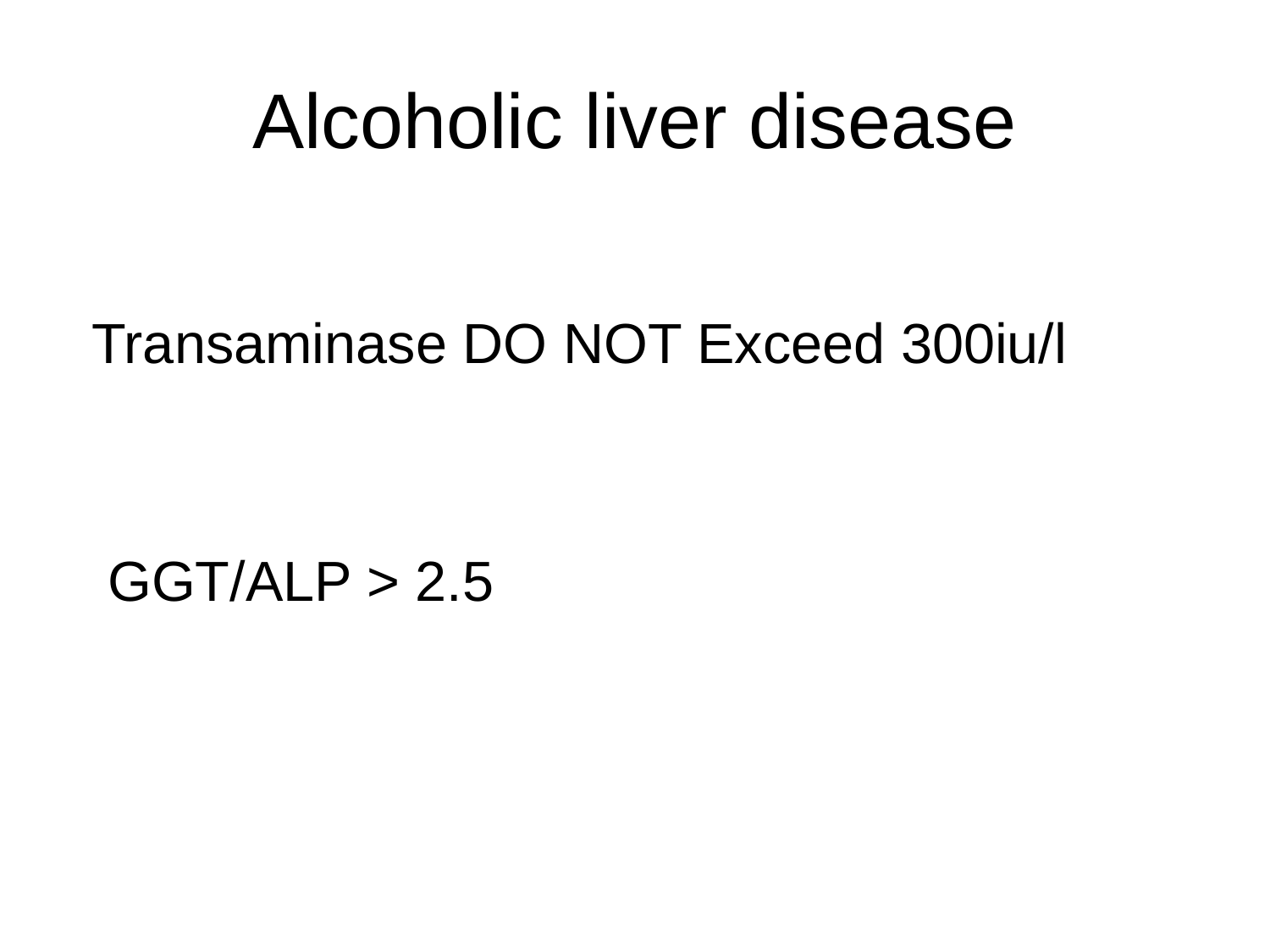

# Alcoholic liver disease

 Transaminase DO NOT Exceed 300iu/l

  GGT/ALP > 2.5